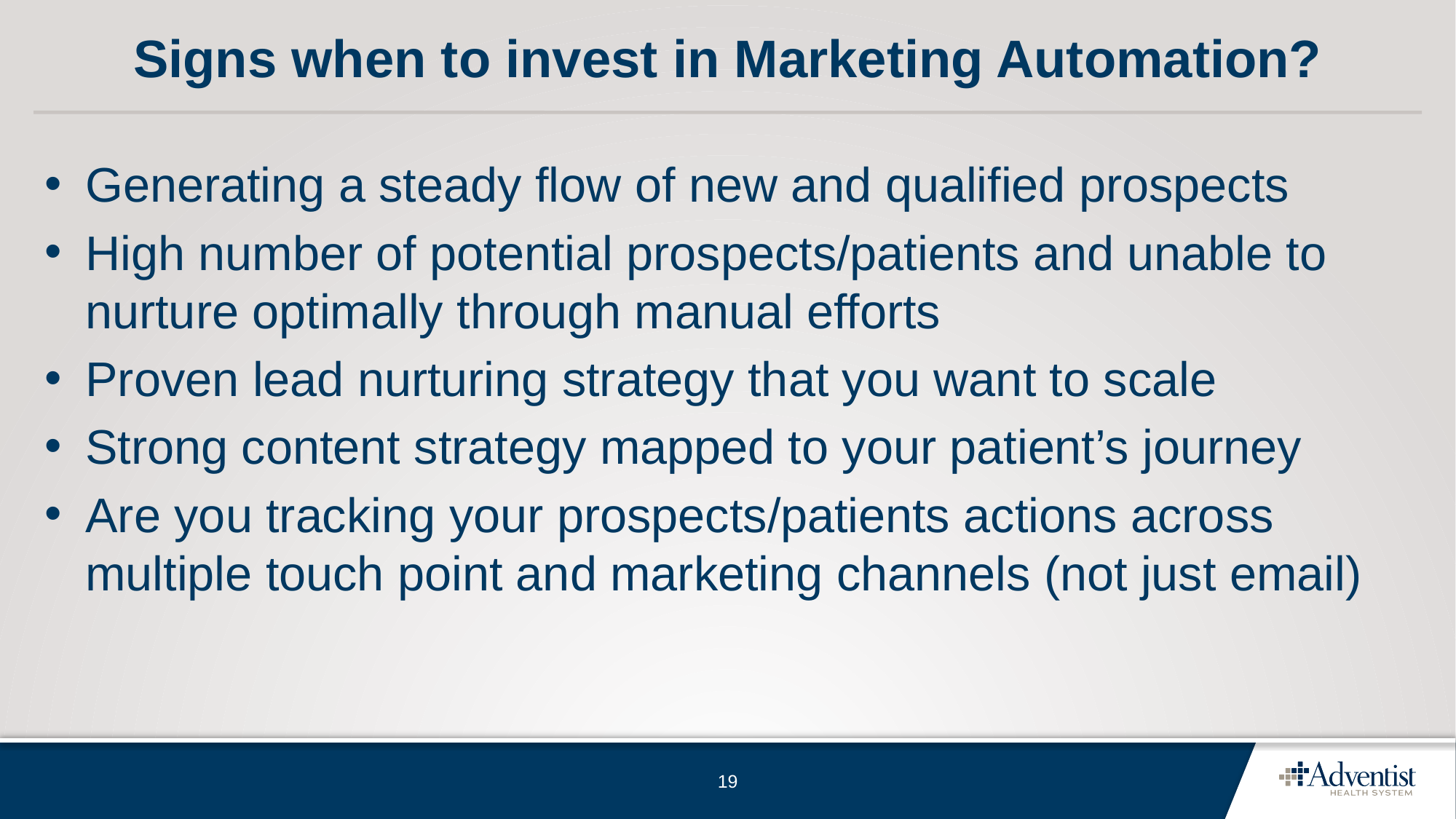

Signs when to invest in Marketing Automation?
Generating a steady flow of new and qualified prospects
High number of potential prospects/patients and unable to nurture optimally through manual efforts
Proven lead nurturing strategy that you want to scale
Strong content strategy mapped to your patient’s journey
Are you tracking your prospects/patients actions across multiple touch point and marketing channels (not just email)
19